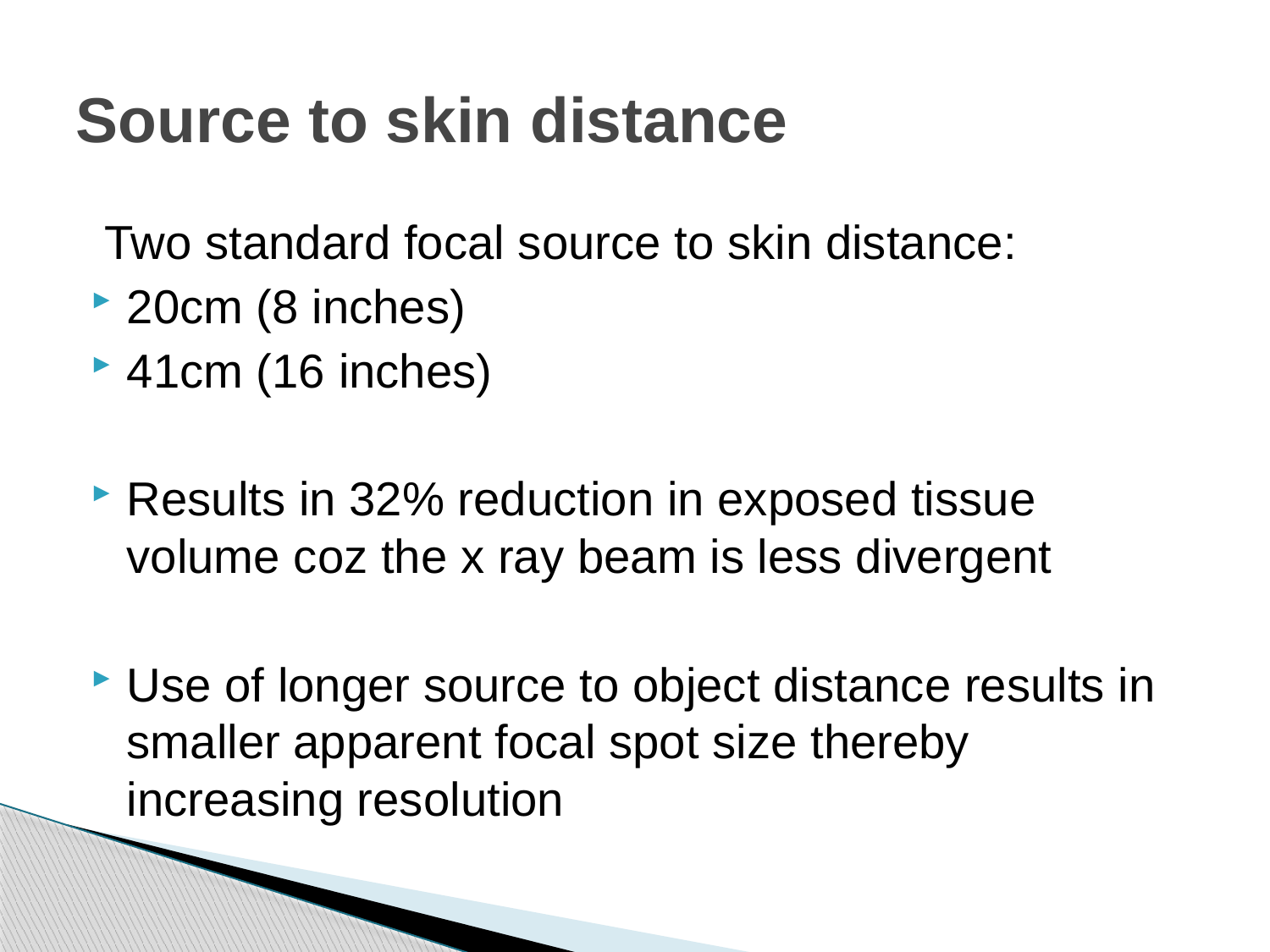

# Source to skin distance
 Two standard focal source to skin distance:
20cm (8 inches)
41cm (16 inches)

Results in 32% reduction in exposed tissue volume coz the x ray beam is less divergent

Use of longer source to object distance results in smaller apparent focal spot size thereby increasing resolution